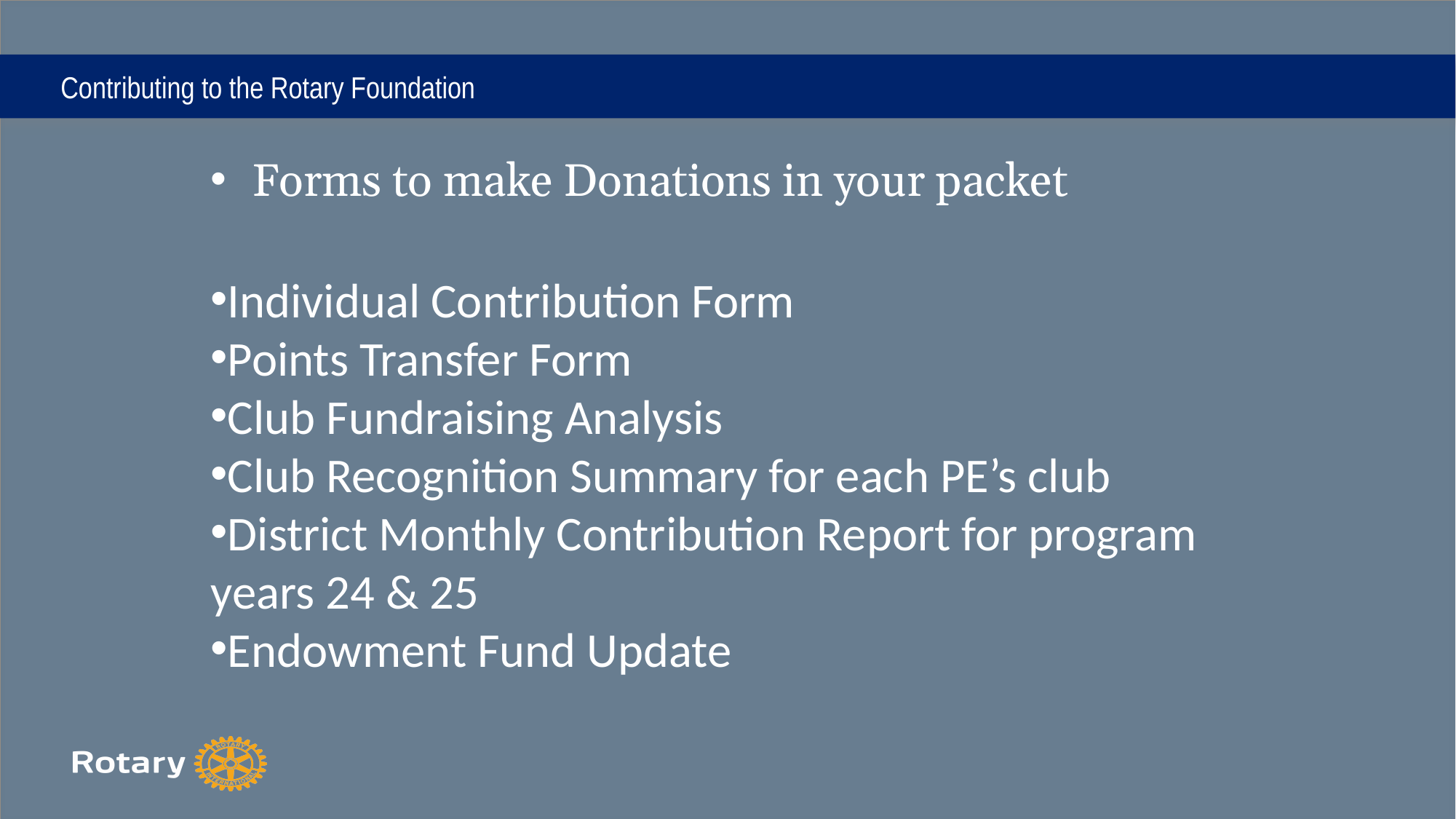

# Contributing to the Rotary Foundation
Forms to make Donations in your packet

Individual Contribution Form
Points Transfer Form
Club Fundraising Analysis
Club Recognition Summary for each PE’s club
District Monthly Contribution Report for program years 24 & 25
Endowment Fund Update